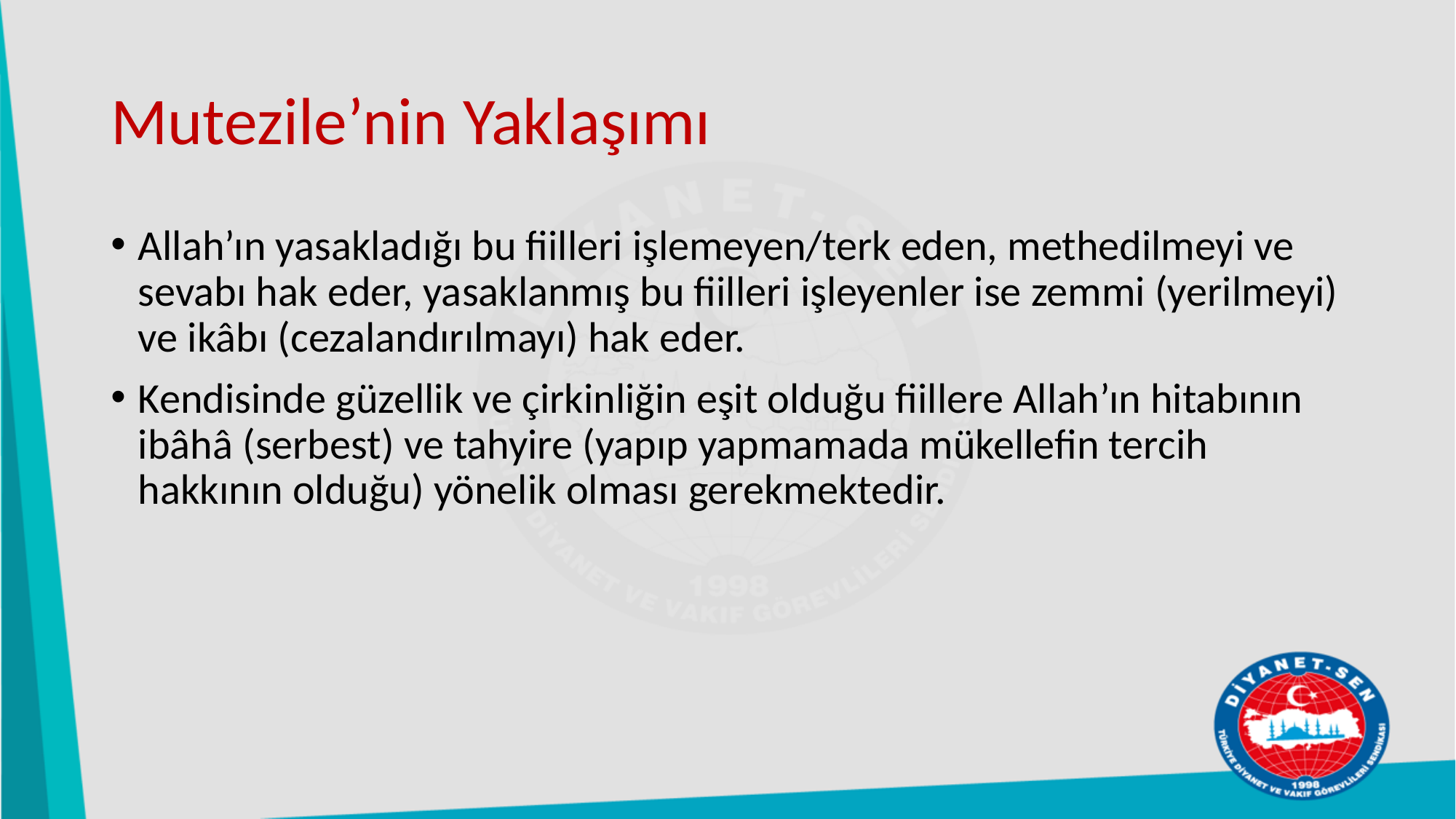

# Mutezile’nin Yaklaşımı
Allah’ın yasakladığı bu fiilleri işlemeyen/terk eden, methedilmeyi ve sevabı hak eder, yasaklanmış bu fiilleri işleyenler ise zemmi (yerilmeyi) ve ikâbı (cezalandırılmayı) hak eder.
Kendisinde güzellik ve çirkinliğin eşit olduğu fiillere Allah’ın hitabının ibâhâ (serbest) ve tahyire (yapıp yapmamada mükellefin tercih hakkının olduğu) yönelik olması gerekmektedir.